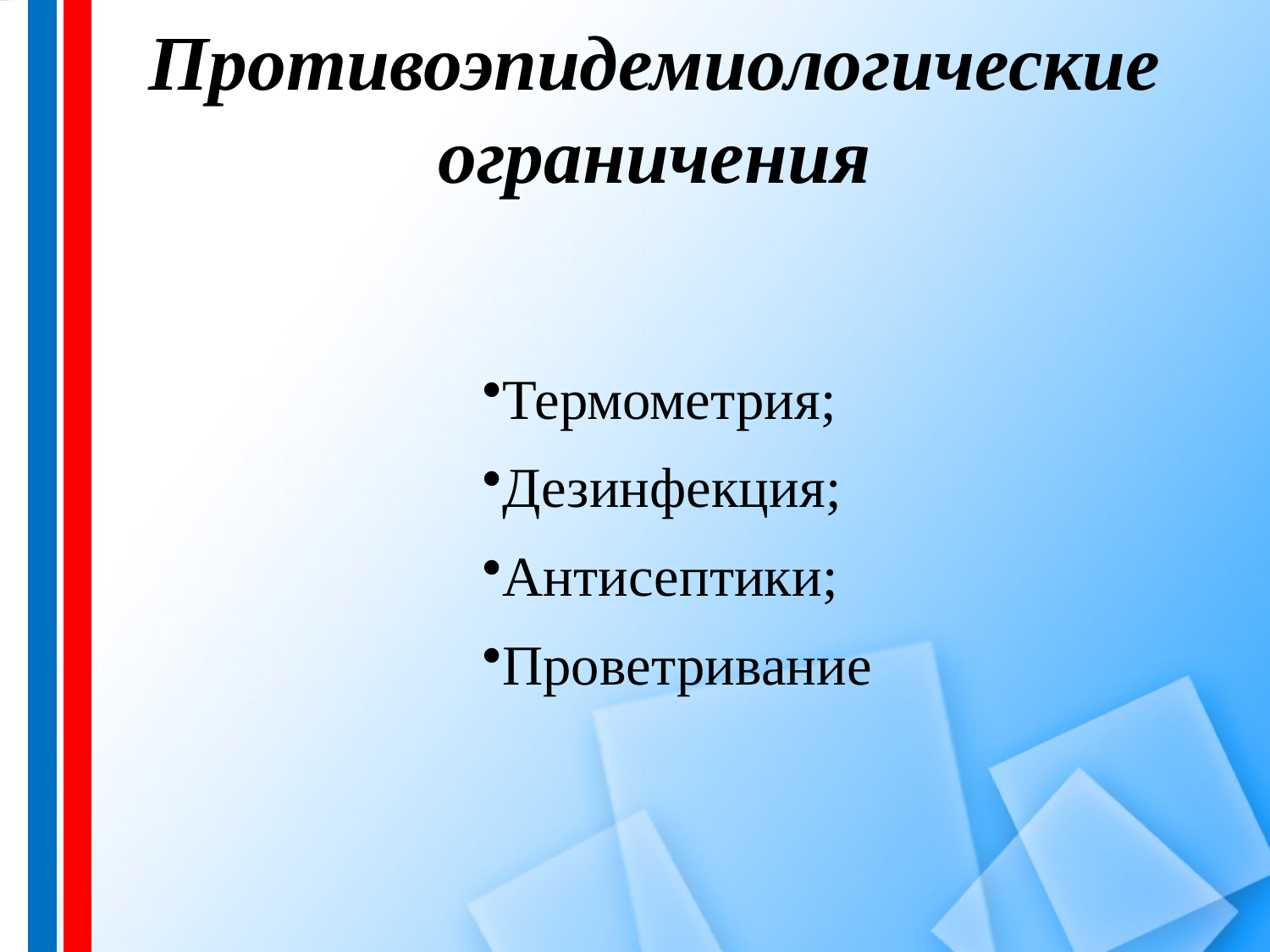

# Противоэпидемиологические ограничения
Термометрия;
Дезинфекция;
Антисептики;
Проветривание